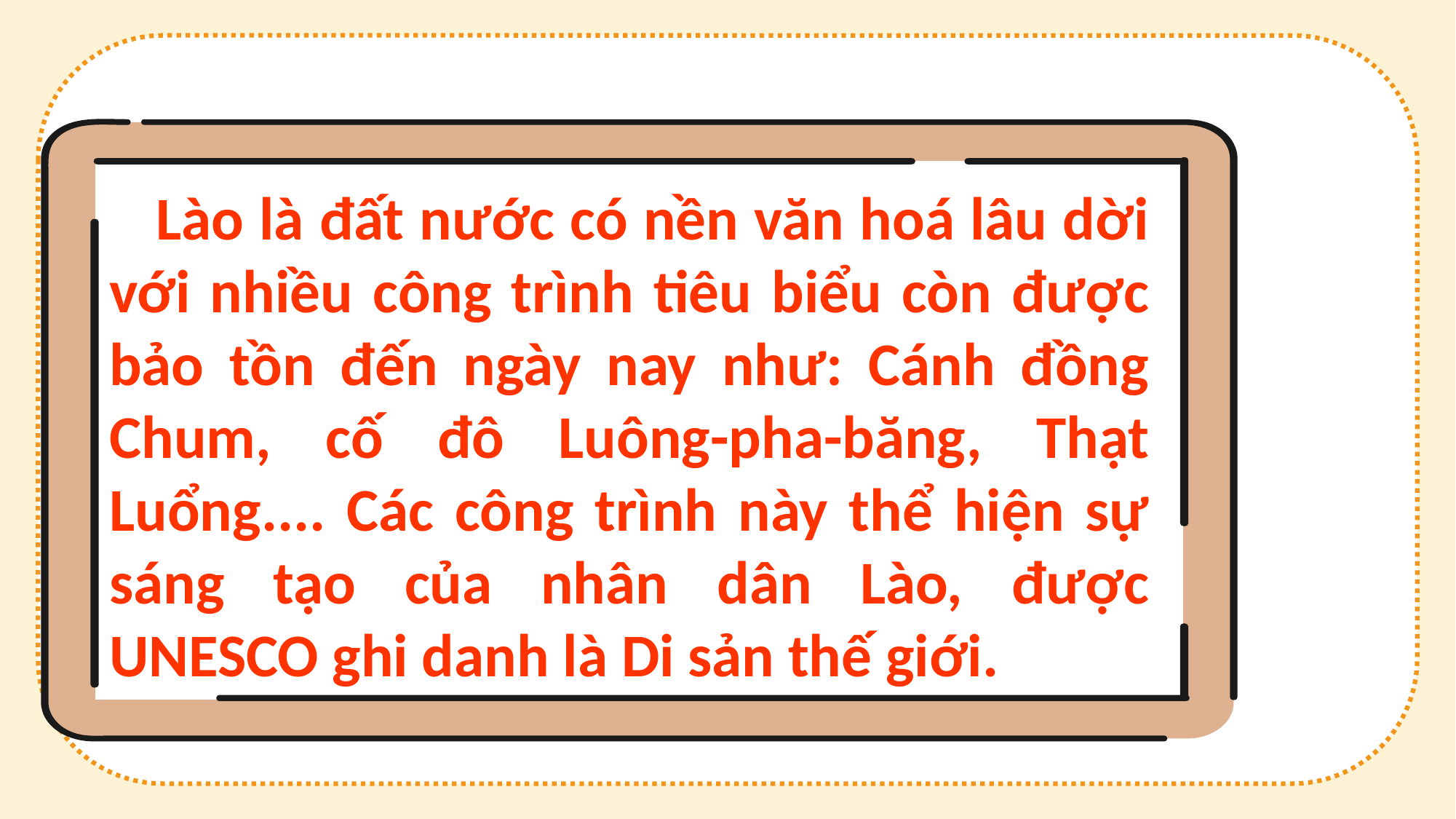

Lào là đất nước có nền văn hoá lâu dời với nhiều công trình tiêu biểu còn được bảo tồn đến ngày nay như: Cánh đồng Chum, cố đô Luông-pha-băng, Thạt Luổng.... Các công trình này thể hiện sự sáng tạo của nhân dân Lào, được UNESCO ghi danh là Di sản thế giới.